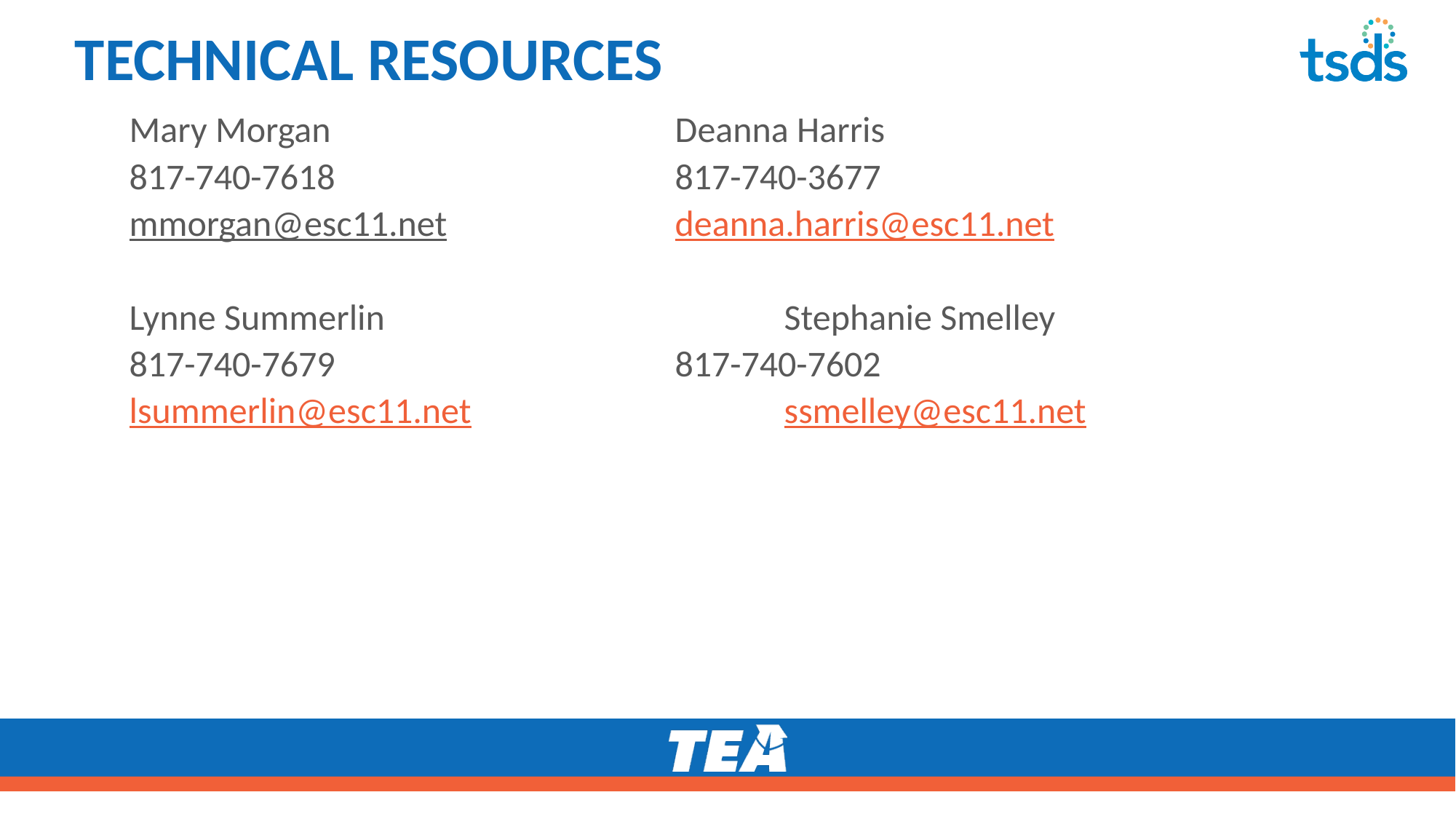

# TECHNICAL RESOURCES
Mary Morgan				Deanna Harris
817-740-7618				817-740-3677
mmorgan@esc11.net			deanna.harris@esc11.net

Lynne Summerlin				Stephanie Smelley
817-740-7679				817-740-7602
lsummerlin@esc11.net			ssmelley@esc11.net